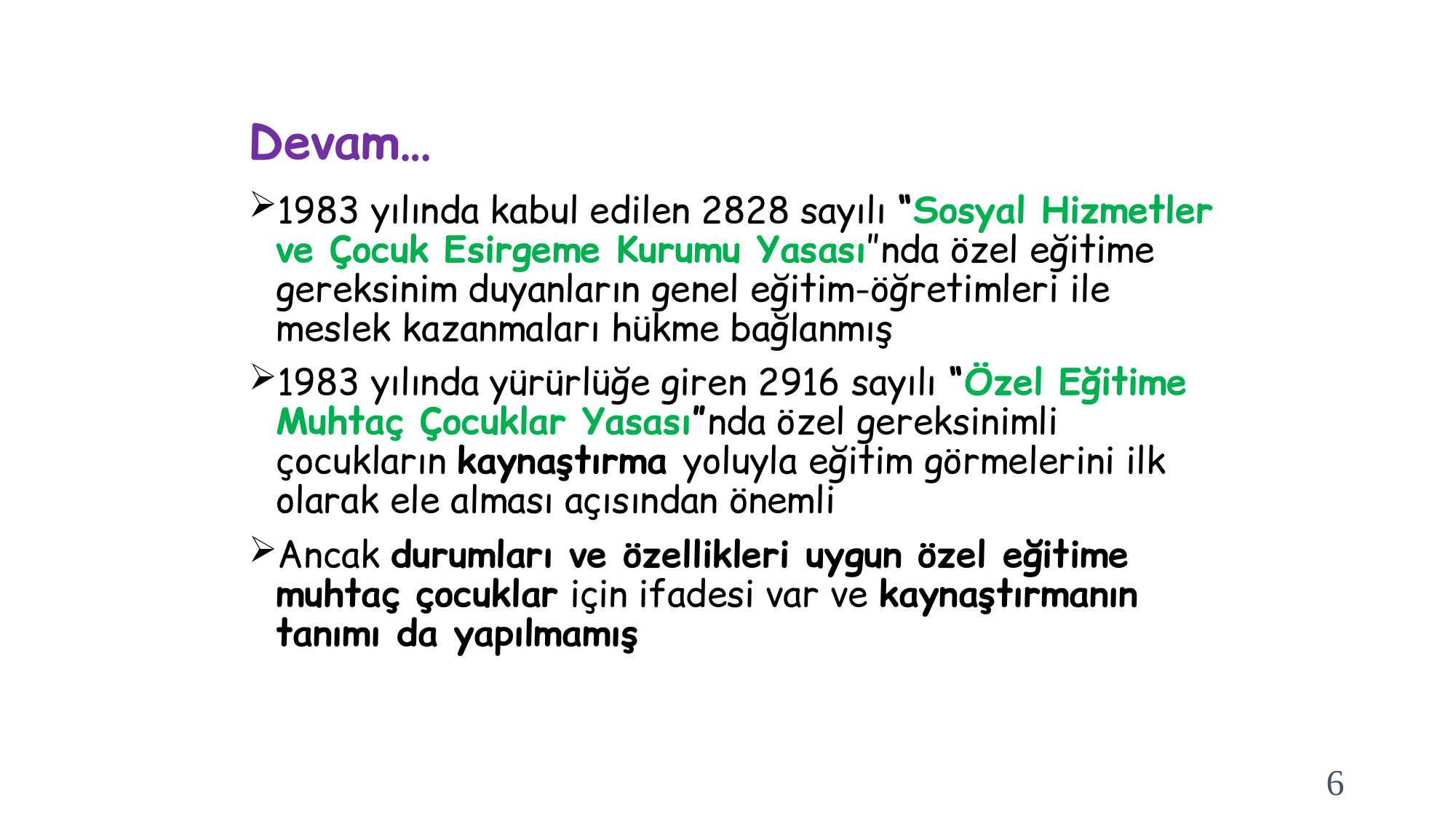

# Devam…
1983 yılında kabul edilen 2828 sayılı “Sosyal Hizmetler ve Çocuk Esirgeme Kurumu Yasası”nda özel eğitime gereksinim duyanların genel eğitim-öğretimleri ile meslek kazanmaları hükme bağlanmış
1983 yılında yürürlüğe giren 2916 sayılı “Özel Eğitime Muhtaç Çocuklar Yasası”nda özel gereksinimli çocukların kaynaştırma yoluyla eğitim görmelerini ilk olarak ele alması açısından önemli
Ancak durumları ve özellikleri uygun özel eğitime muhtaç çocuklar için ifadesi var ve kaynaştırmanın tanımı da yapılmamış
6